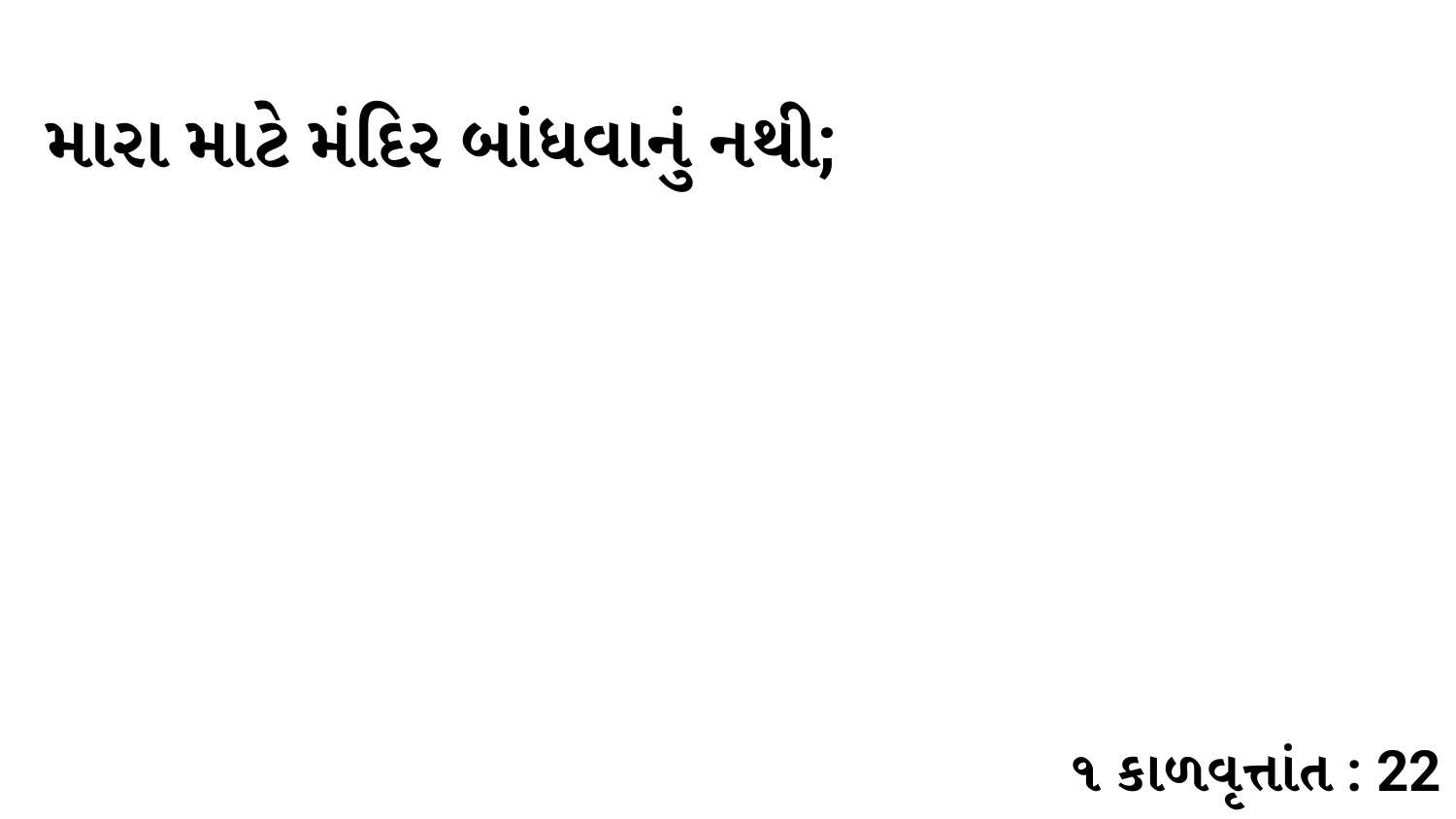

મારા માટે મંદિર બાંધવાનું નથી;
૧ કાળવૃત્તાંત : 22